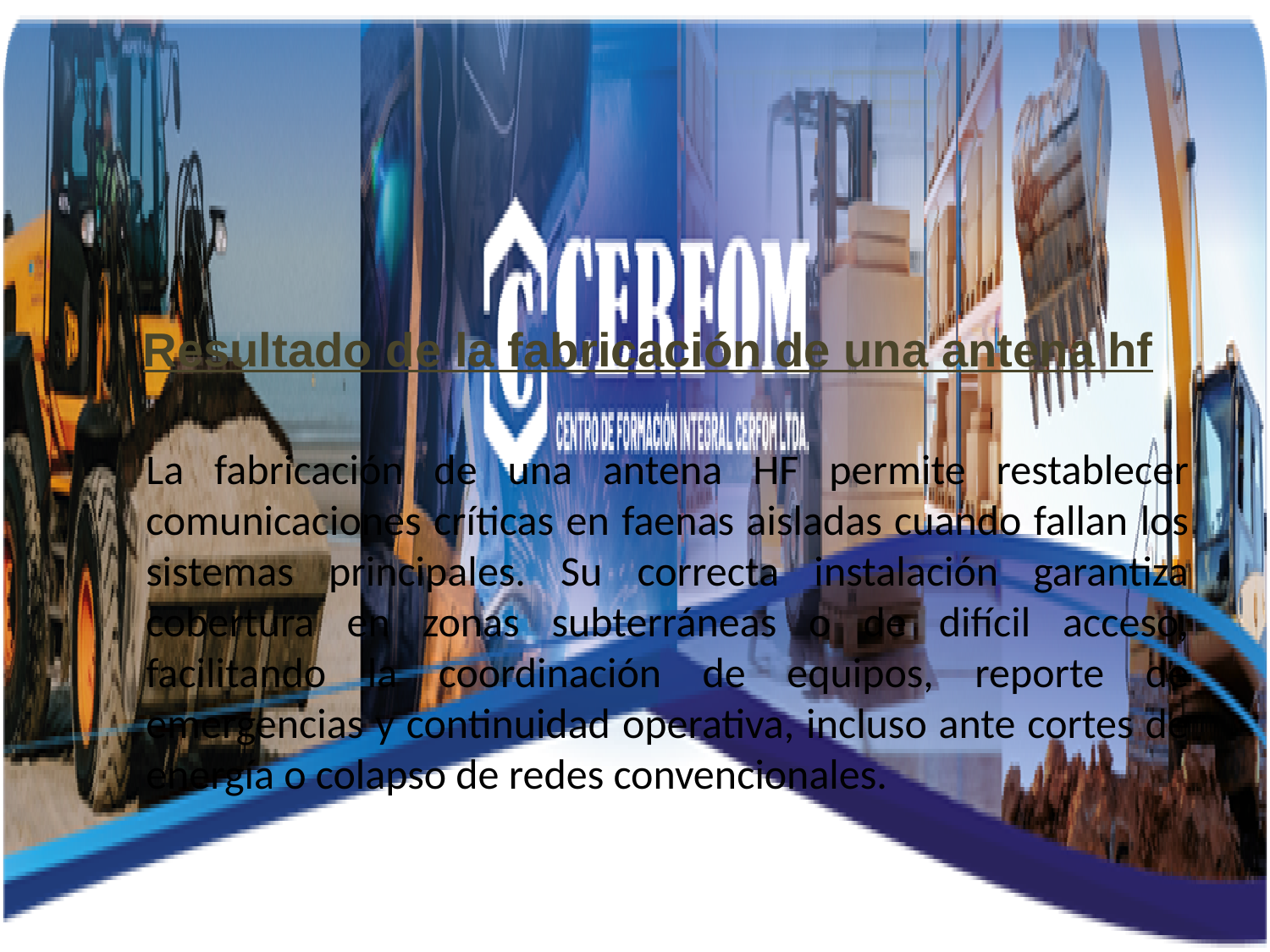

Resultado de la fabricación de una antena hf
La fabricación de una antena HF permite restablecer comunicaciones críticas en faenas aisladas cuando fallan los sistemas principales. Su correcta instalación garantiza cobertura en zonas subterráneas o de difícil acceso, facilitando la coordinación de equipos, reporte de emergencias y continuidad operativa, incluso ante cortes de energía o colapso de redes convencionales.